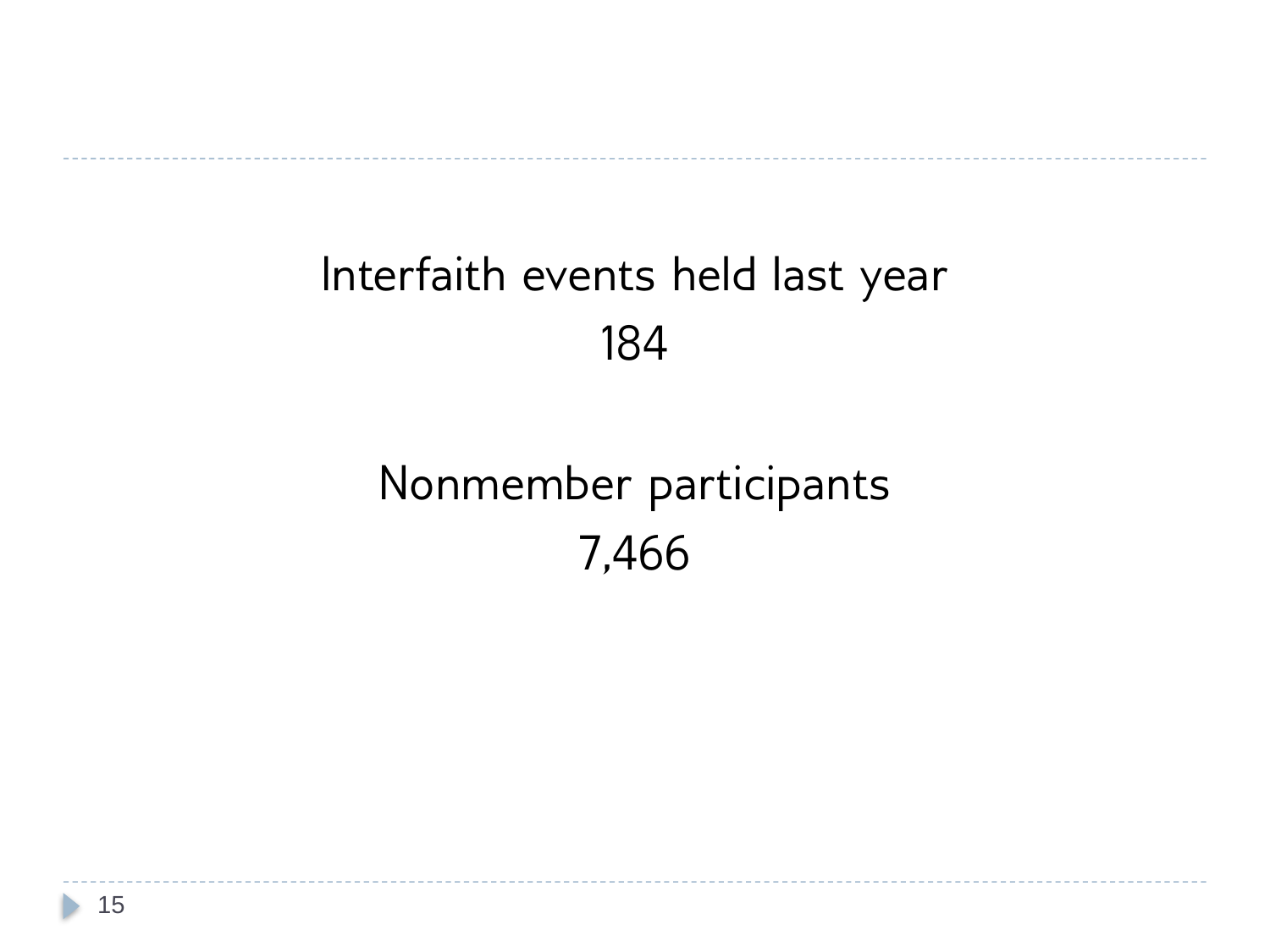

#

Interfaith events held last year
184

Nonmember participants
7,466

15